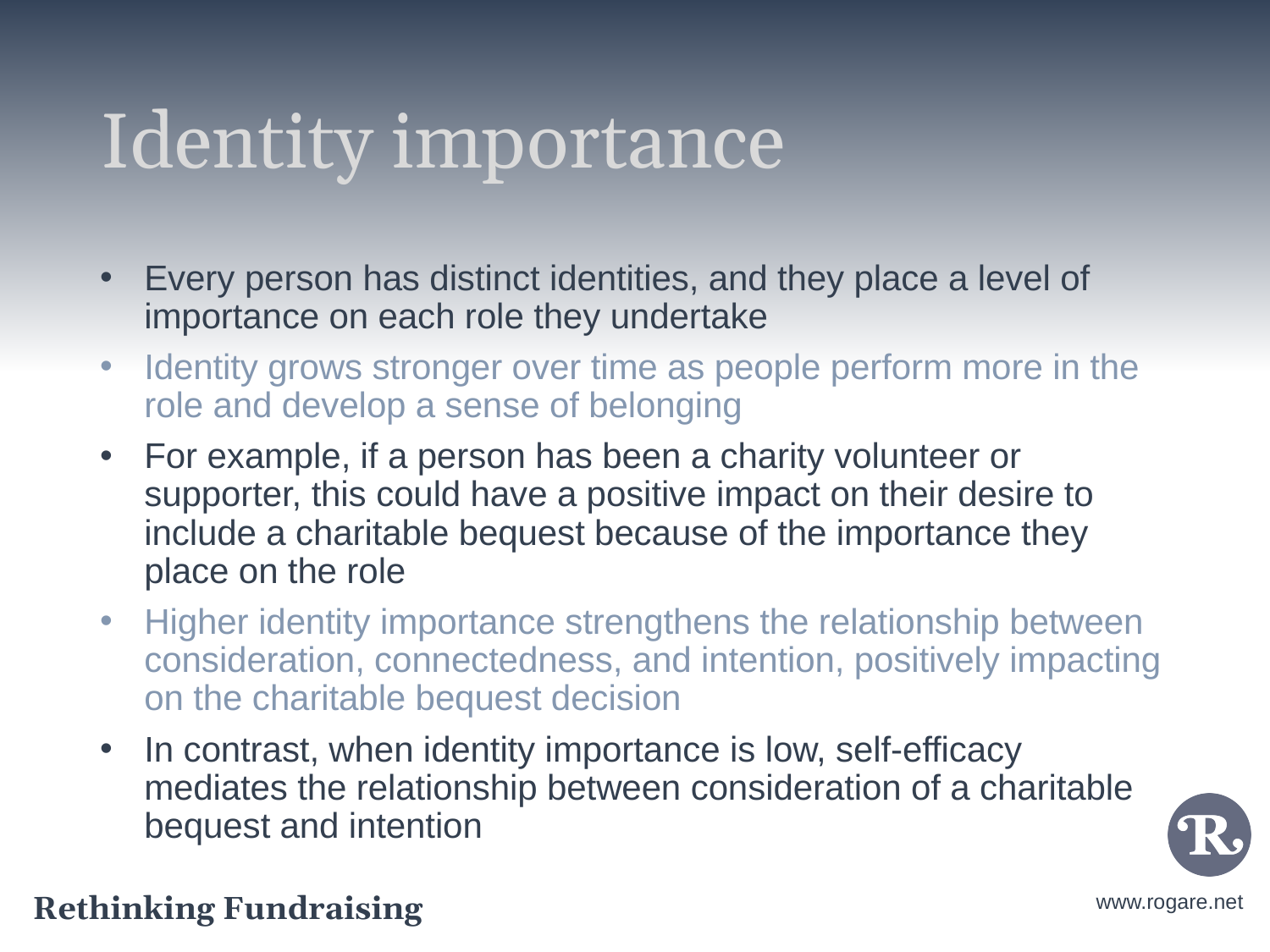

# Identity importance
Every person has distinct identities, and they place a level of importance on each role they undertake
Identity grows stronger over time as people perform more in the role and develop a sense of belonging
For example, if a person has been a charity volunteer or supporter, this could have a positive impact on their desire to include a charitable bequest because of the importance they place on the role
Higher identity importance strengthens the relationship between consideration, connectedness, and intention, positively impacting on the charitable bequest decision
In contrast, when identity importance is low, self-efficacy mediates the relationship between consideration of a charitable bequest and intention